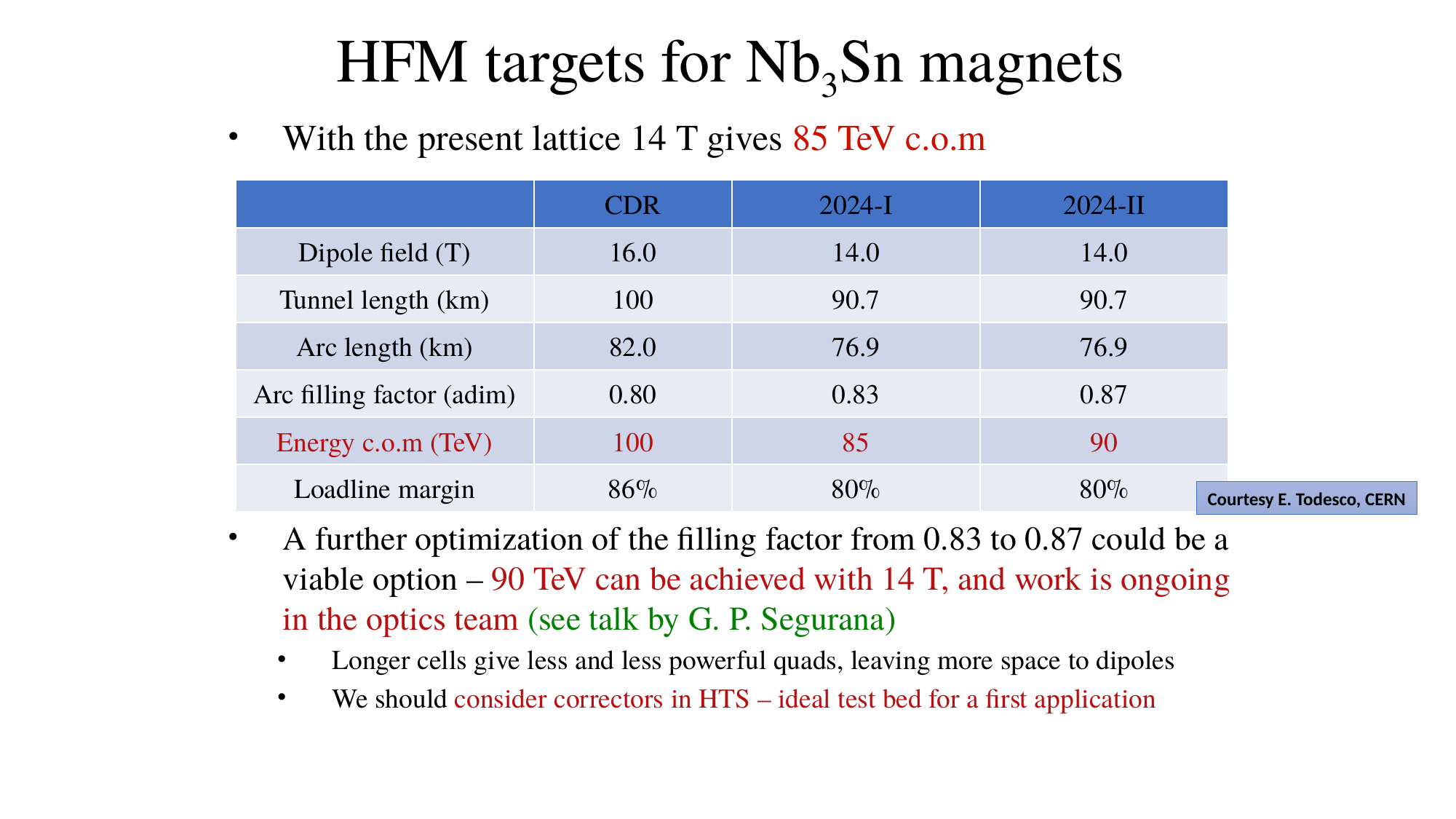

# HFM targets for Nb3Sn magnets
With the present lattice 14 T gives 85 TeV c.o.m

A further optimization of the filling factor from 0.83 to 0.87 could be a viable option – 90 TeV can be achieved with 14 T, and work is ongoing in the optics team (see talk by G. P. Segurana)
Longer cells give less and less powerful quads, leaving more space to dipoles
We should consider correctors in HTS – ideal test bed for a first application
|  | CDR | 2024-I | 2024-II |
| --- | --- | --- | --- |
| Dipole field (T) | 16.0 | 14.0 | 14.0 |
| Tunnel length (km) | 100 | 90.7 | 90.7 |
| Arc length (km) | 82.0 | 76.9 | 76.9 |
| Arc filling factor (adim) | 0.80 | 0.83 | 0.87 |
| Energy c.o.m (TeV) | 100 | 85 | 90 |
| Loadline margin | 86% | 80% | 80% |
Courtesy E. Todesco, CERN
Accel. Technology - Lucio Rossi @ LCF24-SISSA-Trieste
39
20 Sept 2024 -